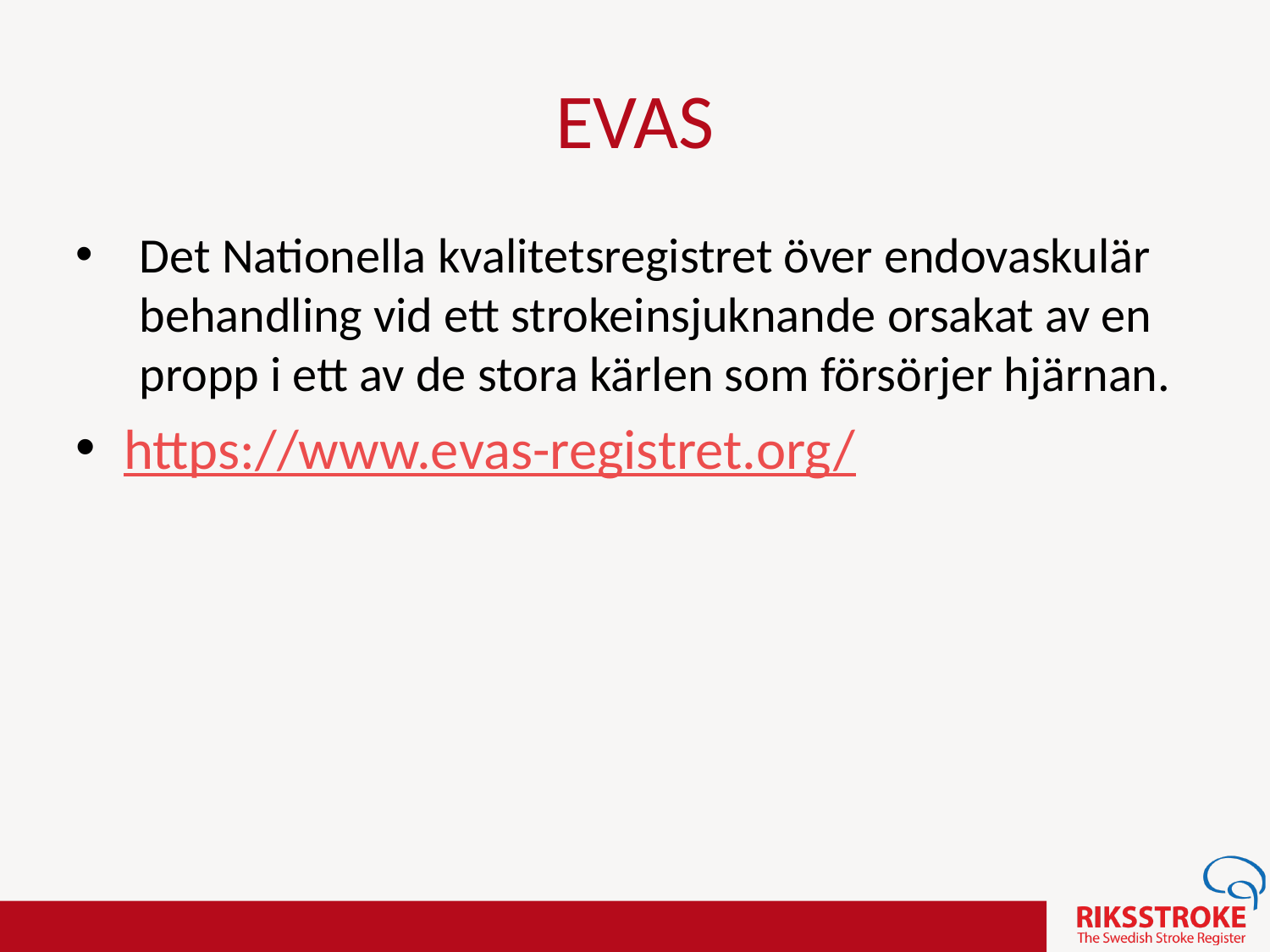

EVAS
Det Nationella kvalitetsregistret över endovaskulär behandling vid ett strokeinsjuknande orsakat av en propp i ett av de stora kärlen som försörjer hjärnan.
https://www.evas-registret.org/